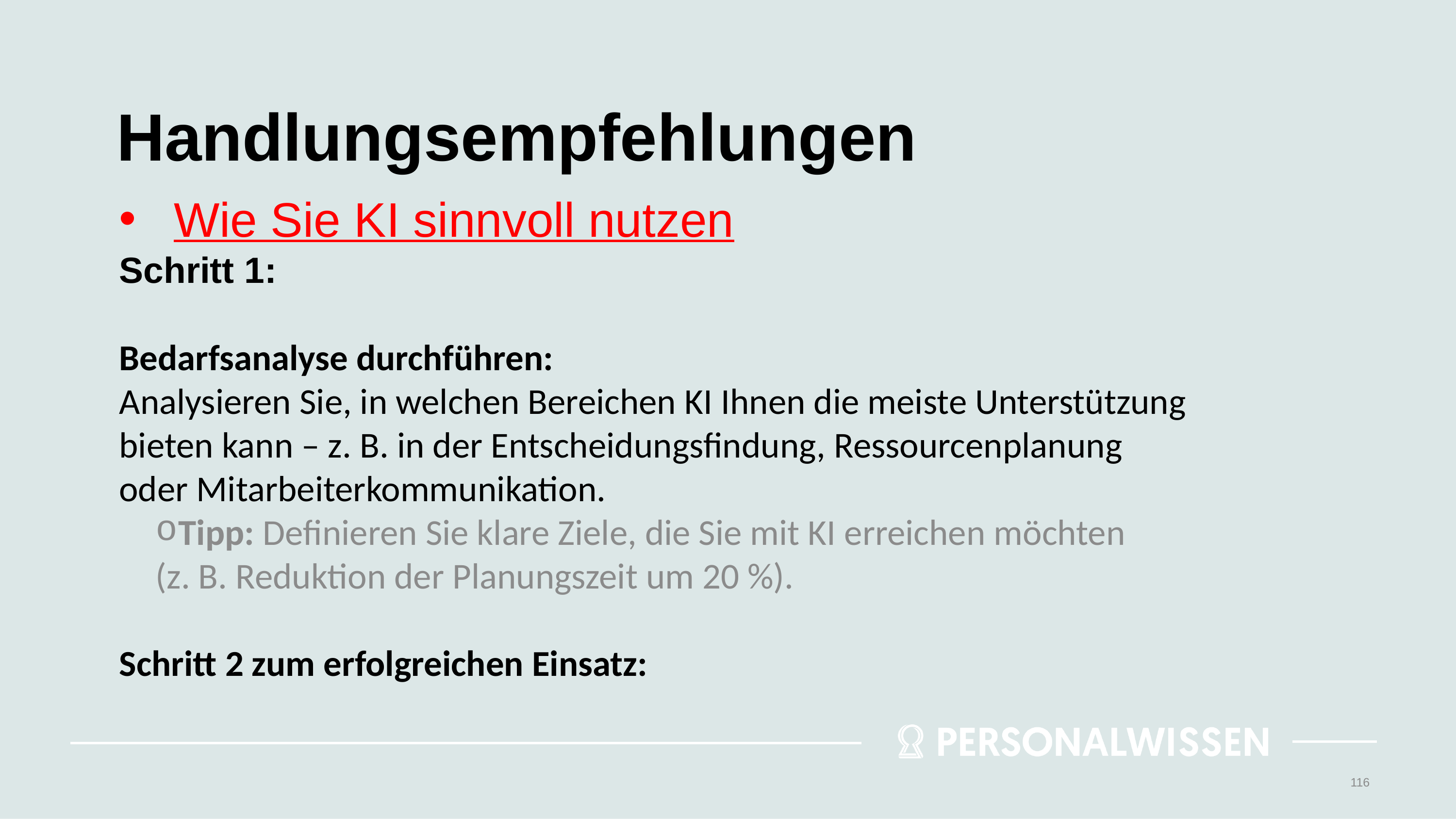

# Handlungsempfehlungen
Wie Sie KI sinnvoll nutzen
Schritt 1:

Bedarfsanalyse durchführen:
Analysieren Sie, in welchen Bereichen KI Ihnen die meiste Unterstützung bieten kann – z. B. in der Entscheidungsfindung, Ressourcenplanung oder Mitarbeiterkommunikation.
Tipp: Definieren Sie klare Ziele, die Sie mit KI erreichen möchten
(z. B. Reduktion der Planungszeit um 20 %).

Schritt 2 zum erfolgreichen Einsatz:

116